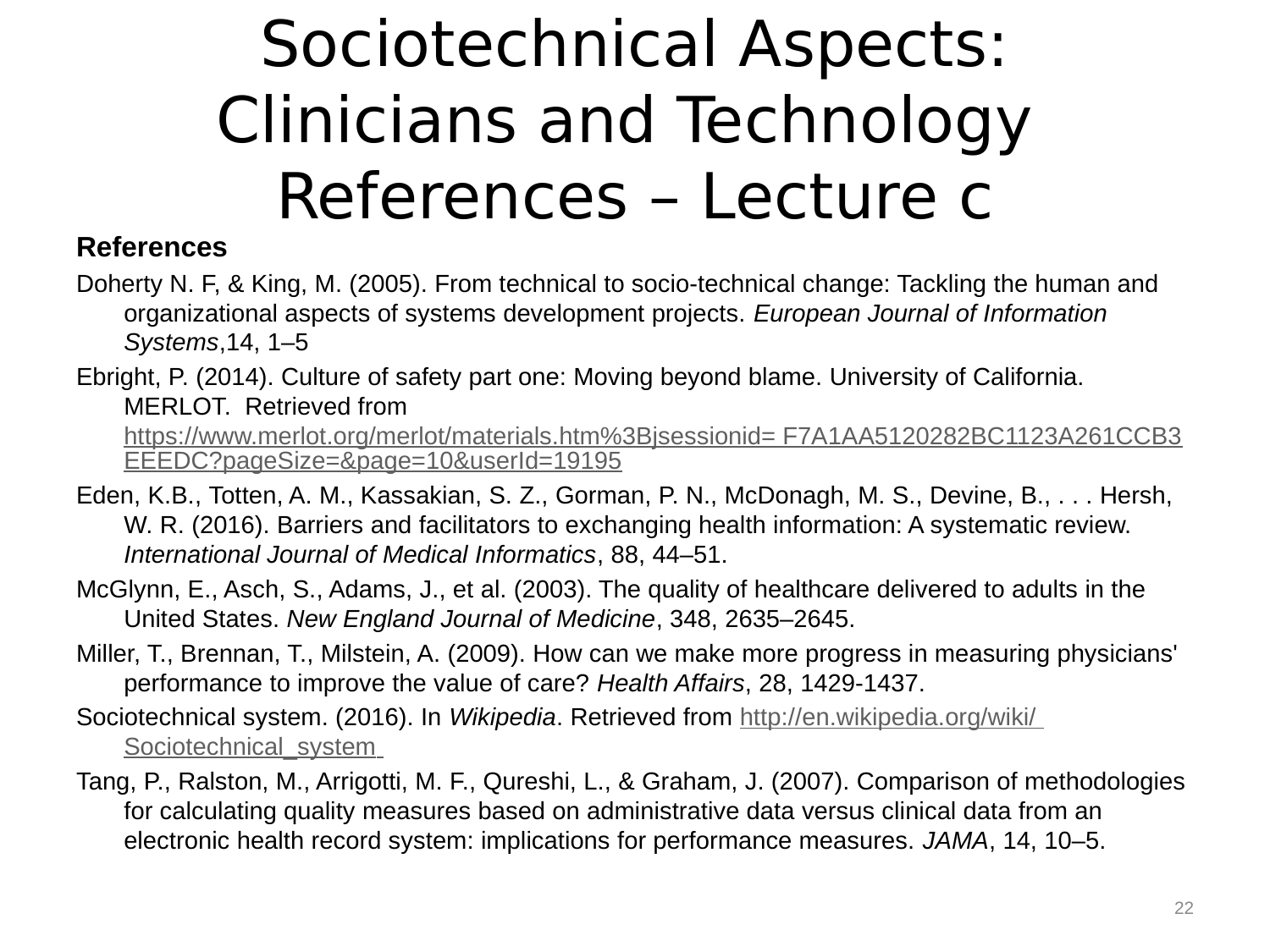

# Sociotechnical Aspects: Clinicians and Technology References – Lecture c
References
Doherty N. F, & King, M. (2005). From technical to socio-technical change: Tackling the human and organizational aspects of systems development projects. European Journal of Information Systems,14, 1–5
Ebright, P. (2014). Culture of safety part one: Moving beyond blame. University of California. MERLOT.  Retrieved from https://www.merlot.org/merlot/materials.htm%3Bjsessionid= F7A1AA5120282BC1123A261CCB3EEEDC?pageSize=&page=10&userId=19195
Eden, K.B., Totten, A. M., Kassakian, S. Z., Gorman, P. N., McDonagh, M. S., Devine, B., . . . Hersh, W. R. (2016). Barriers and facilitators to exchanging health information: A systematic review. International Journal of Medical Informatics, 88, 44–51.
McGlynn, E., Asch, S., Adams, J., et al. (2003). The quality of healthcare delivered to adults in the United States. New England Journal of Medicine, 348, 2635–2645.
Miller, T., Brennan, T., Milstein, A. (2009). How can we make more progress in measuring physicians' performance to improve the value of care? Health Affairs, 28, 1429-1437.
Sociotechnical system. (2016). In Wikipedia. Retrieved from http://en.wikipedia.org/wiki/ Sociotechnical_system
Tang, P., Ralston, M., Arrigotti, M. F., Qureshi, L., & Graham, J. (2007). Comparison of methodologies for calculating quality measures based on administrative data versus clinical data from an electronic health record system: implications for performance measures. JAMA, 14, 10–5.

22